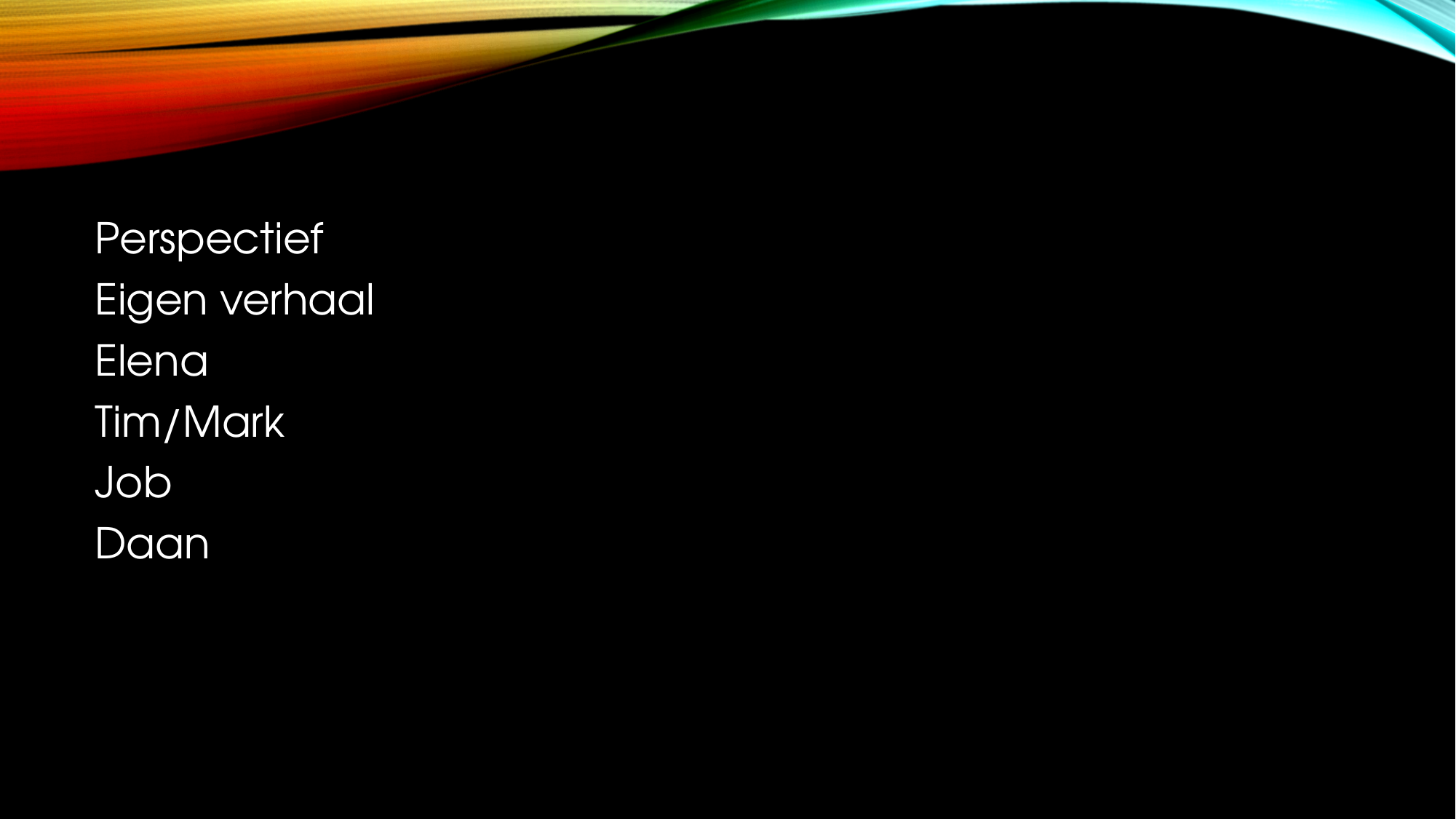

Perspectief
Eigen verhaal
Elena
Tim/Mark
Job
Daan